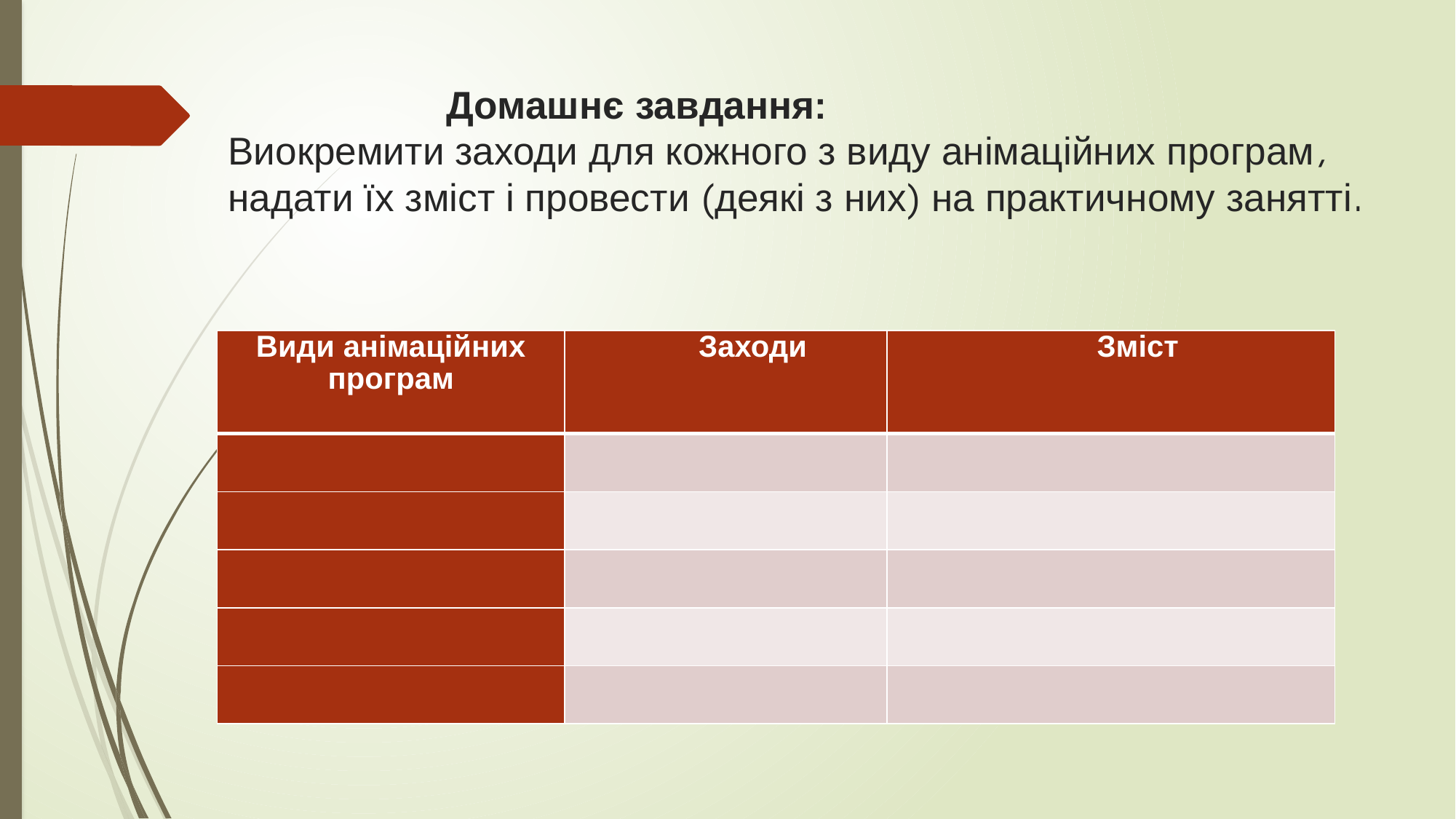

# Домашнє завдання: Виокремити заходи для кожного з виду анімаційних програм, надати їх зміст і провести (деякі з них) на практичному занятті.
| Види анімаційних програм | Заходи | Зміст |
| --- | --- | --- |
|  |  |  |
|  |  |  |
|  |  |  |
|  |  |  |
|  |  |  |